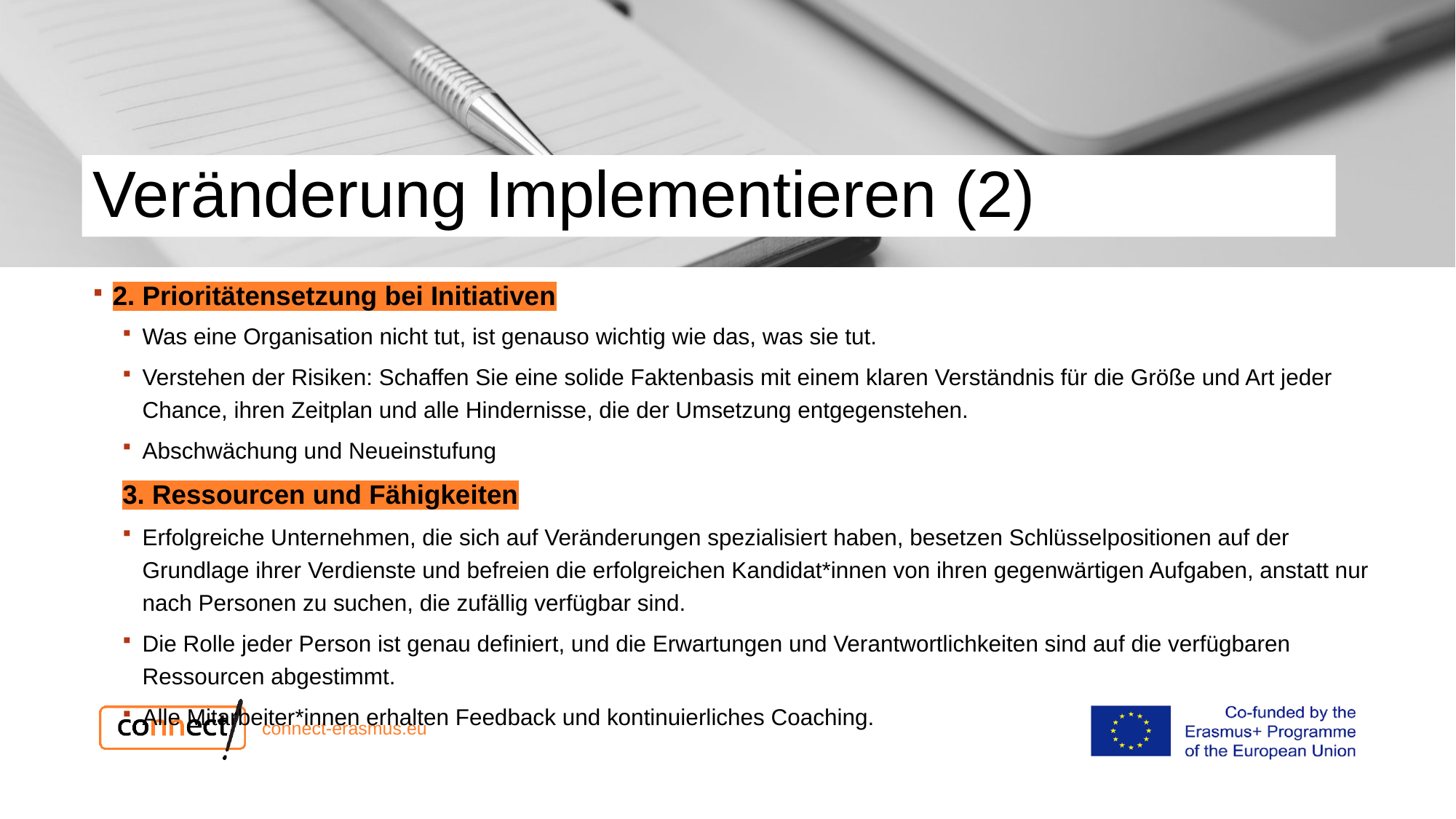

# Veränderung Implementieren (2)
2. Prioritätensetzung bei Initiativen
Was eine Organisation nicht tut, ist genauso wichtig wie das, was sie tut.
Verstehen der Risiken: Schaffen Sie eine solide Faktenbasis mit einem klaren Verständnis für die Größe und Art jeder Chance, ihren Zeitplan und alle Hindernisse, die der Umsetzung entgegenstehen.
Abschwächung und Neueinstufung
3. Ressourcen und Fähigkeiten
Erfolgreiche Unternehmen, die sich auf Veränderungen spezialisiert haben, besetzen Schlüsselpositionen auf der Grundlage ihrer Verdienste und befreien die erfolgreichen Kandidat*innen von ihren gegenwärtigen Aufgaben, anstatt nur nach Personen zu suchen, die zufällig verfügbar sind.
Die Rolle jeder Person ist genau definiert, und die Erwartungen und Verantwortlichkeiten sind auf die verfügbaren Ressourcen abgestimmt.
Alle Mitarbeiter*innen erhalten Feedback und kontinuierliches Coaching.
connect-erasmus.eu